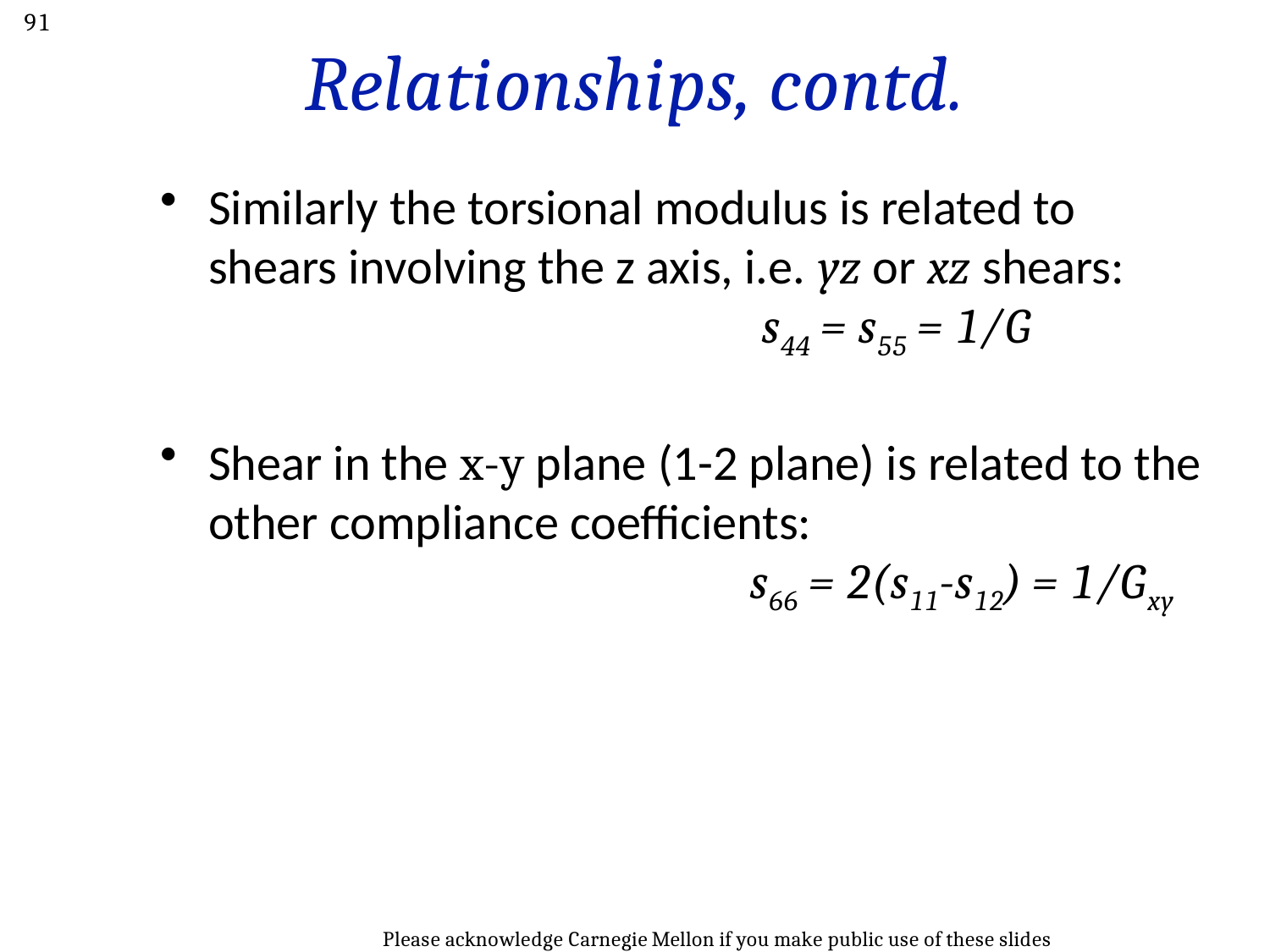

91
# Relationships, contd.
Similarly the torsional modulus is related to shears involving the z axis, i.e. yz or xz shears:
				    s44 = s55 = 1/G
Shear in the x-y plane (1-2 plane) is related to the other compliance coefficients:
				   s66 = 2(s11-s12) = 1/Gxy
Please acknowledge Carnegie Mellon if you make public use of these slides